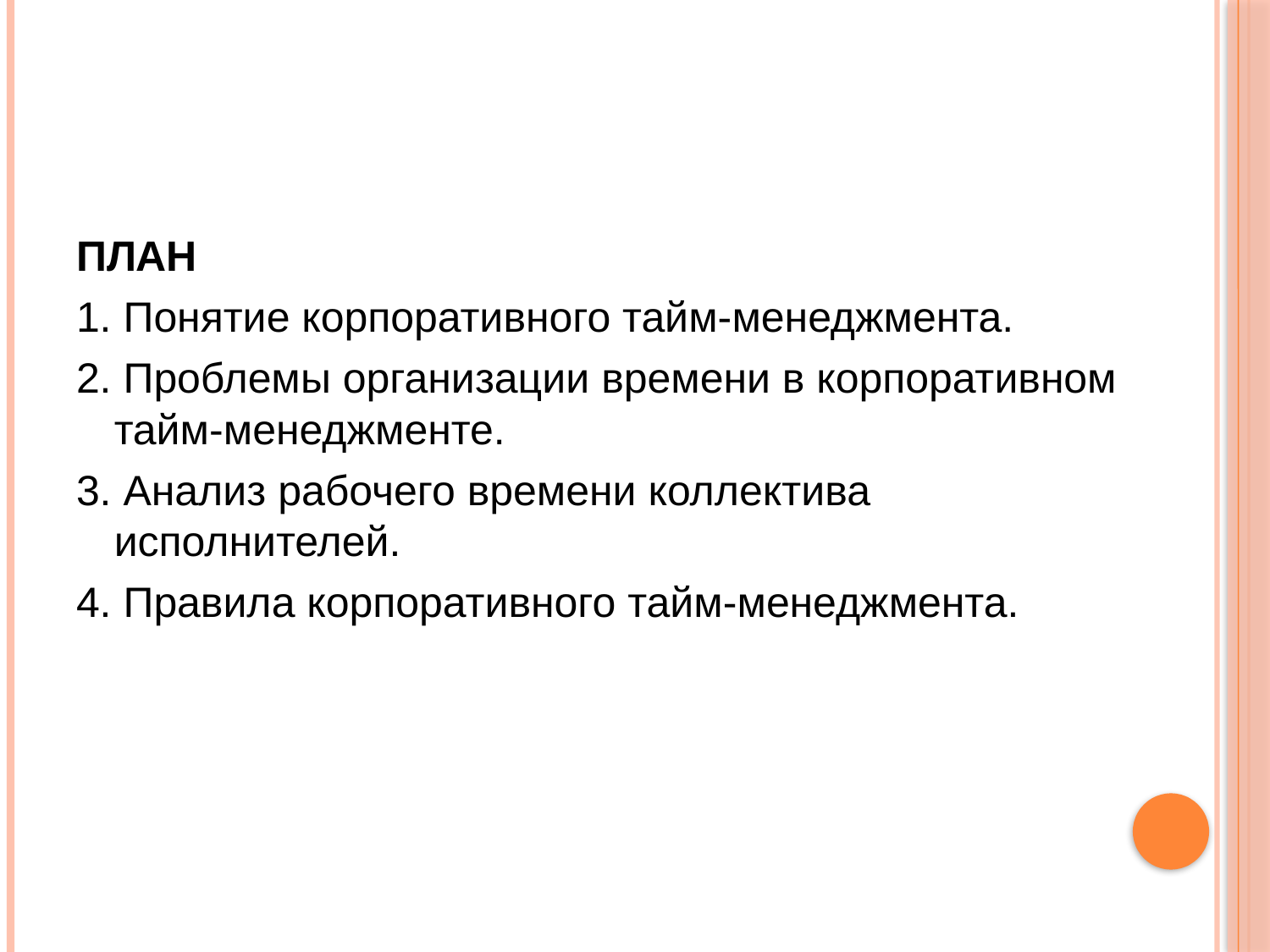

ПЛАН
1. Понятие корпоративного тайм-менеджмента.
2. Проблемы организации времени в корпоративном тайм-менеджменте.
3. Анализ рабочего времени коллектива исполнителей.
4. Правила корпоративного тайм-менеджмента.